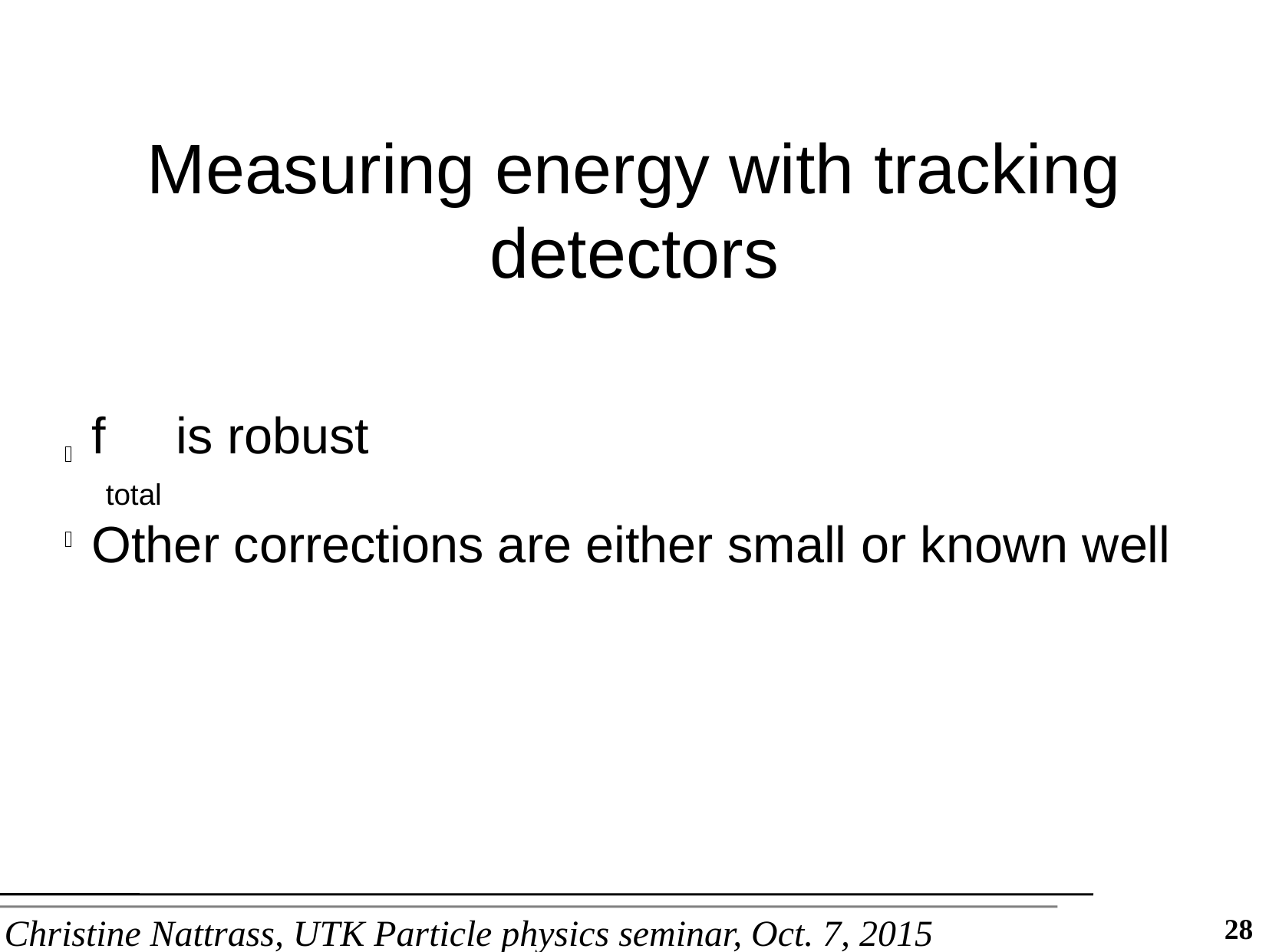

Measuring energy with tracking detectors
ftotal is robust
Other corrections are either small or known well